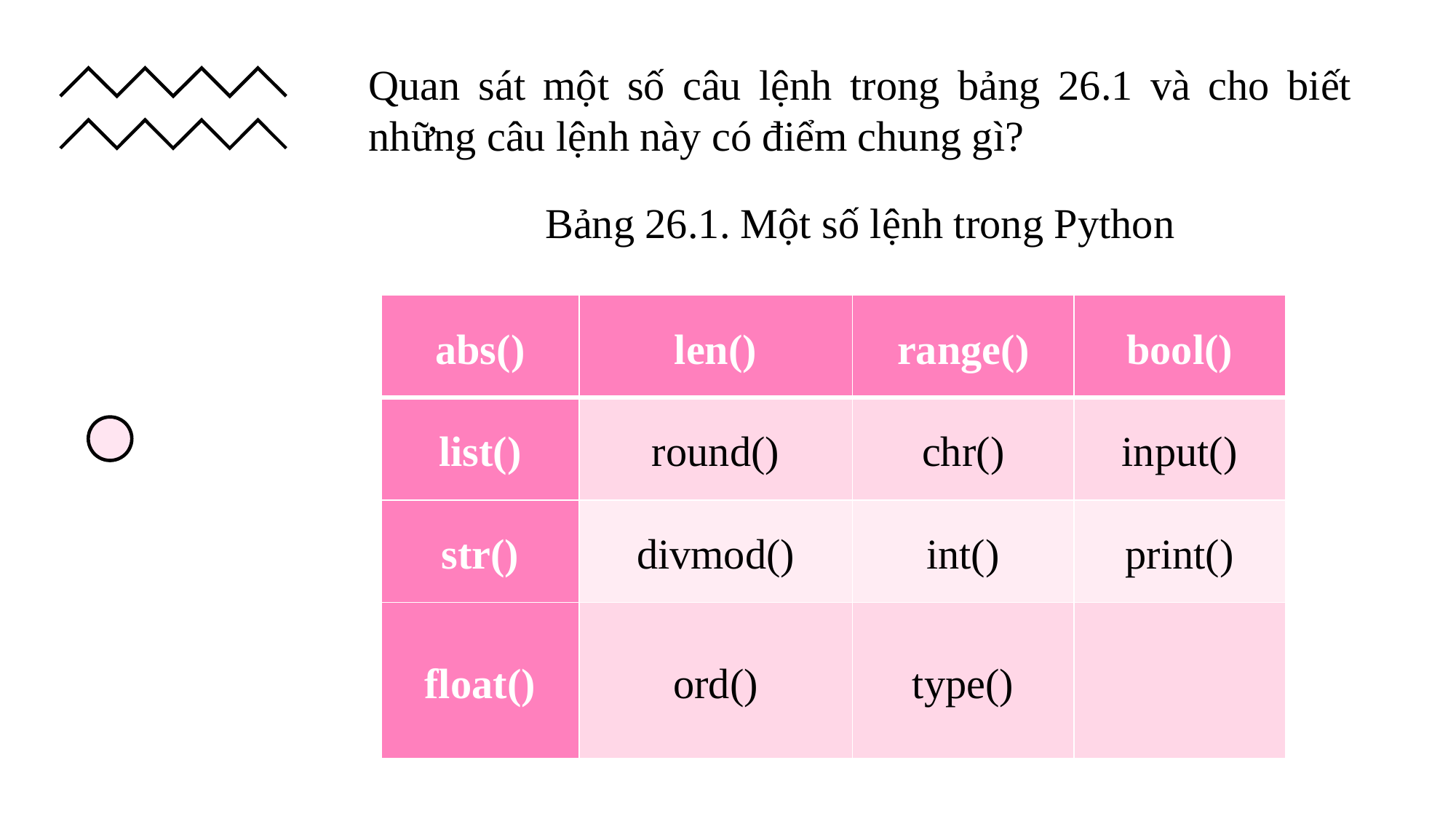

Quan sát một số câu lệnh trong bảng 26.1 và cho biết những câu lệnh này có điểm chung gì?
Bảng 26.1. Một số lệnh trong Python
| abs() | len() | range() | bool() |
| --- | --- | --- | --- |
| list() | round() | chr() | input() |
| str() | divmod() | int() | print() |
| float() | ord() | type() |  |